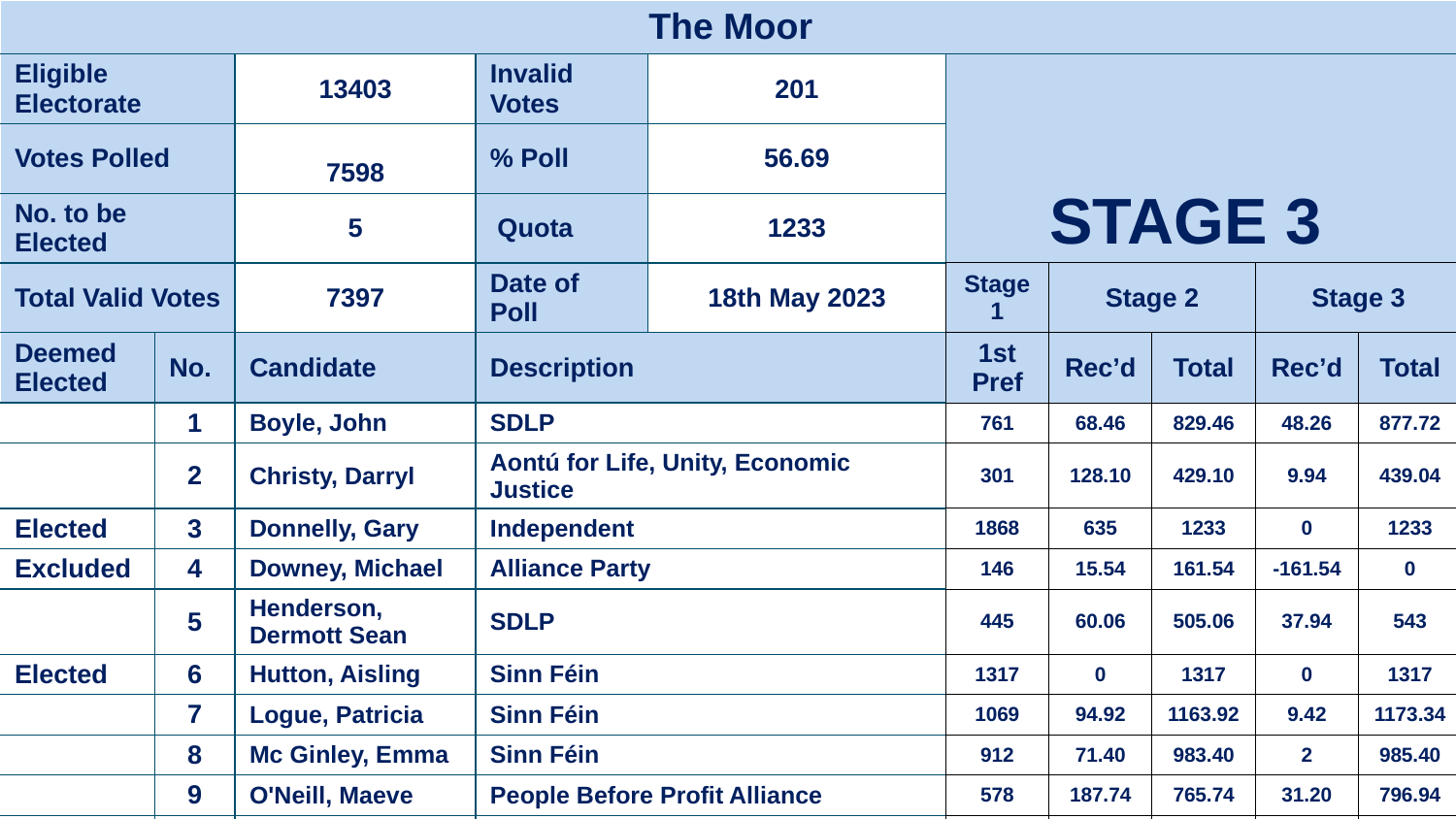

| The Moor |  |  |  |  |  |  |  |  |  |
| --- | --- | --- | --- | --- | --- | --- | --- | --- | --- |
| Eligible Electorate |  | 13403 | Invalid Votes | 201 | STAGE 3 |  |  |  |  |
| Votes Polled |  | 7598 | % Poll | 56.69 |  |  |  |  |  |
| No. to be Elected |  | 5 | Quota | 1233 |  |  |  |  |  |
| Total Valid Votes |  | 7397 | Date of Poll | 18th May 2023 | Stage 1 | Stage 2 |  | Stage 3 |  |
| Deemed Elected | No. | Candidate | Description |  | 1st Pref | Rec’d | Total | Rec’d | Total |
|  | 1 | Boyle, John | SDLP |  | 761 | 68.46 | 829.46 | 48.26 | 877.72 |
|  | 2 | Christy, Darryl | Aontú for Life, Unity, Economic Justice |  | 301 | 128.10 | 429.10 | 9.94 | 439.04 |
| Elected | 3 | Donnelly, Gary | Independent |  | 1868 | 635 | 1233 | 0 | 1233 |
| Excluded | 4 | Downey, Michael | Alliance Party |  | 146 | 15.54 | 161.54 | -161.54 | 0 |
|  | 5 | Henderson, Dermott Sean | SDLP |  | 445 | 60.06 | 505.06 | 37.94 | 543 |
| Elected | 6 | Hutton, Aisling | Sinn Féin |  | 1317 | 0 | 1317 | 0 | 1317 |
|  | 7 | Logue, Patricia | Sinn Féin |  | 1069 | 94.92 | 1163.92 | 9.42 | 1173.34 |
|  | 8 | Mc Ginley, Emma | Sinn Féin |  | 912 | 71.40 | 983.40 | 2 | 985.40 |
|  | 9 | O'Neill, Maeve | People Before Profit Alliance |  | 578 | 187.74 | 765.74 | 31.20 | 796.94 |
|  | 10 |  |  |  |  |  |  |  |  |